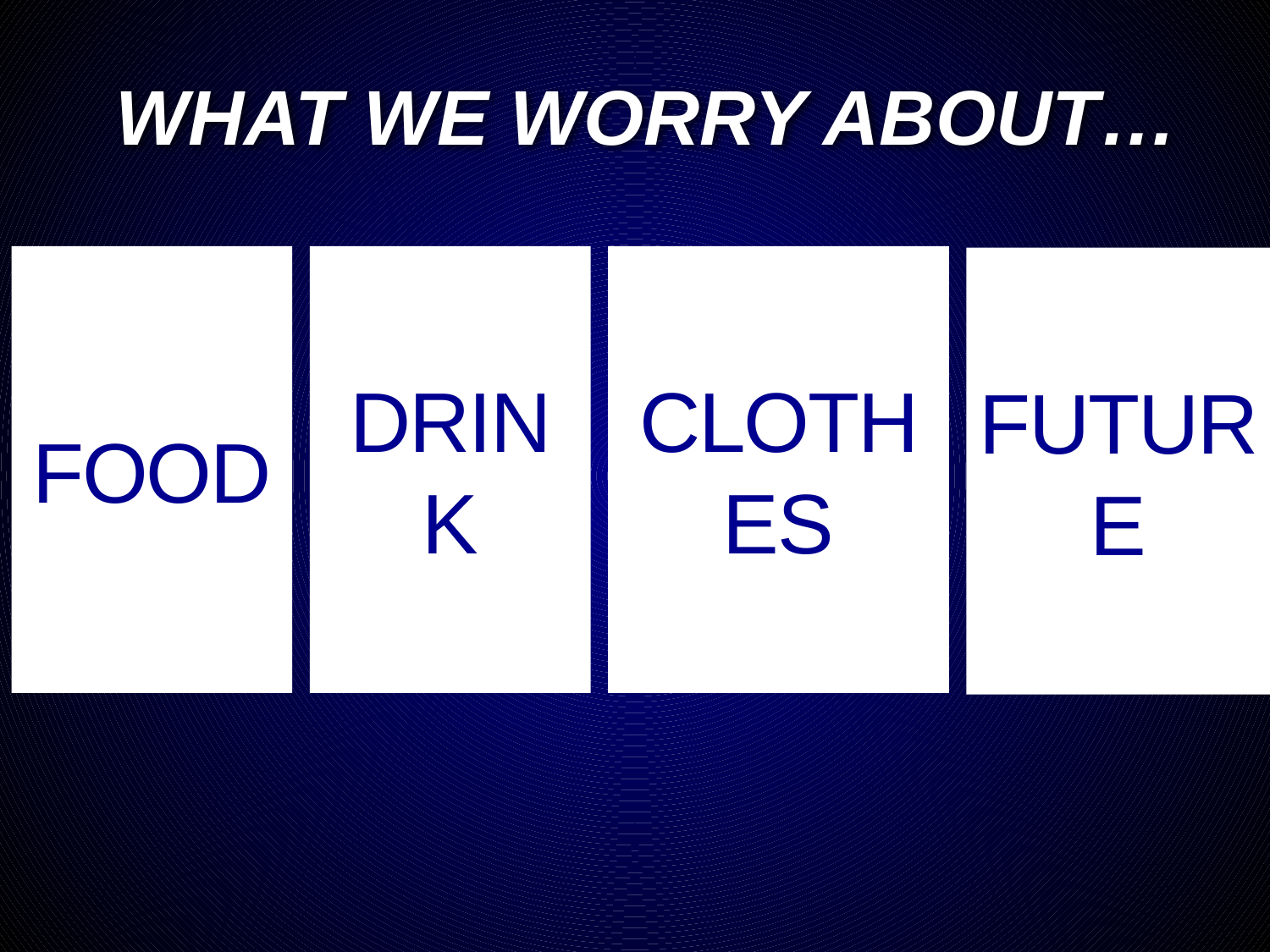

# WHAT WE WORRY ABOUT…
FOOD
DRINK
CLOTHES
FUTURE